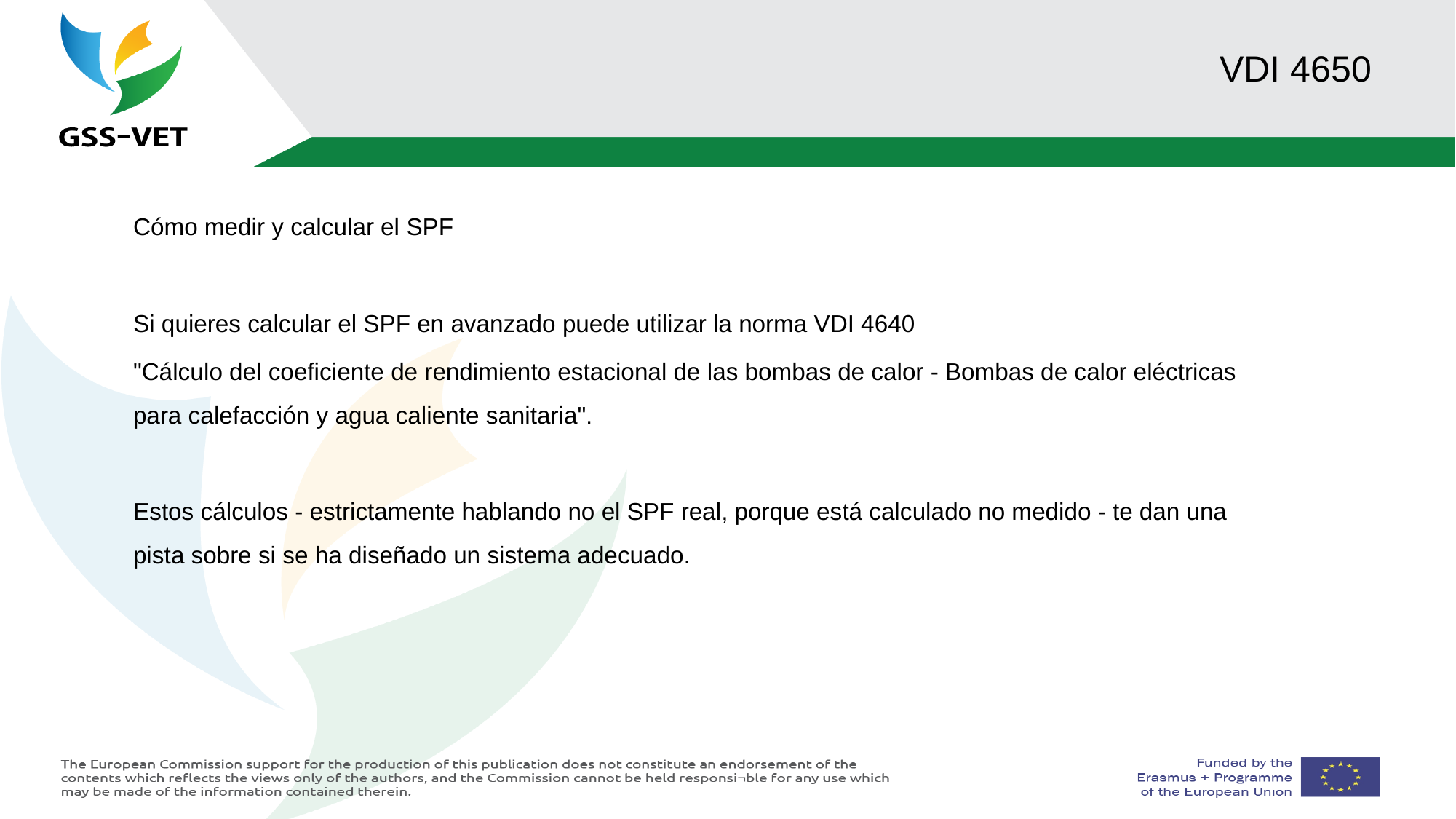

# VDI 4650
Cómo medir y calcular el SPF

Si quieres calcular el SPF en avanzado puede utilizar la norma VDI 4640
"Cálculo del coeficiente de rendimiento estacional de las bombas de calor - Bombas de calor eléctricas para calefacción y agua caliente sanitaria".

Estos cálculos - estrictamente hablando no el SPF real, porque está calculado no medido - te dan una pista sobre si se ha diseñado un sistema adecuado.